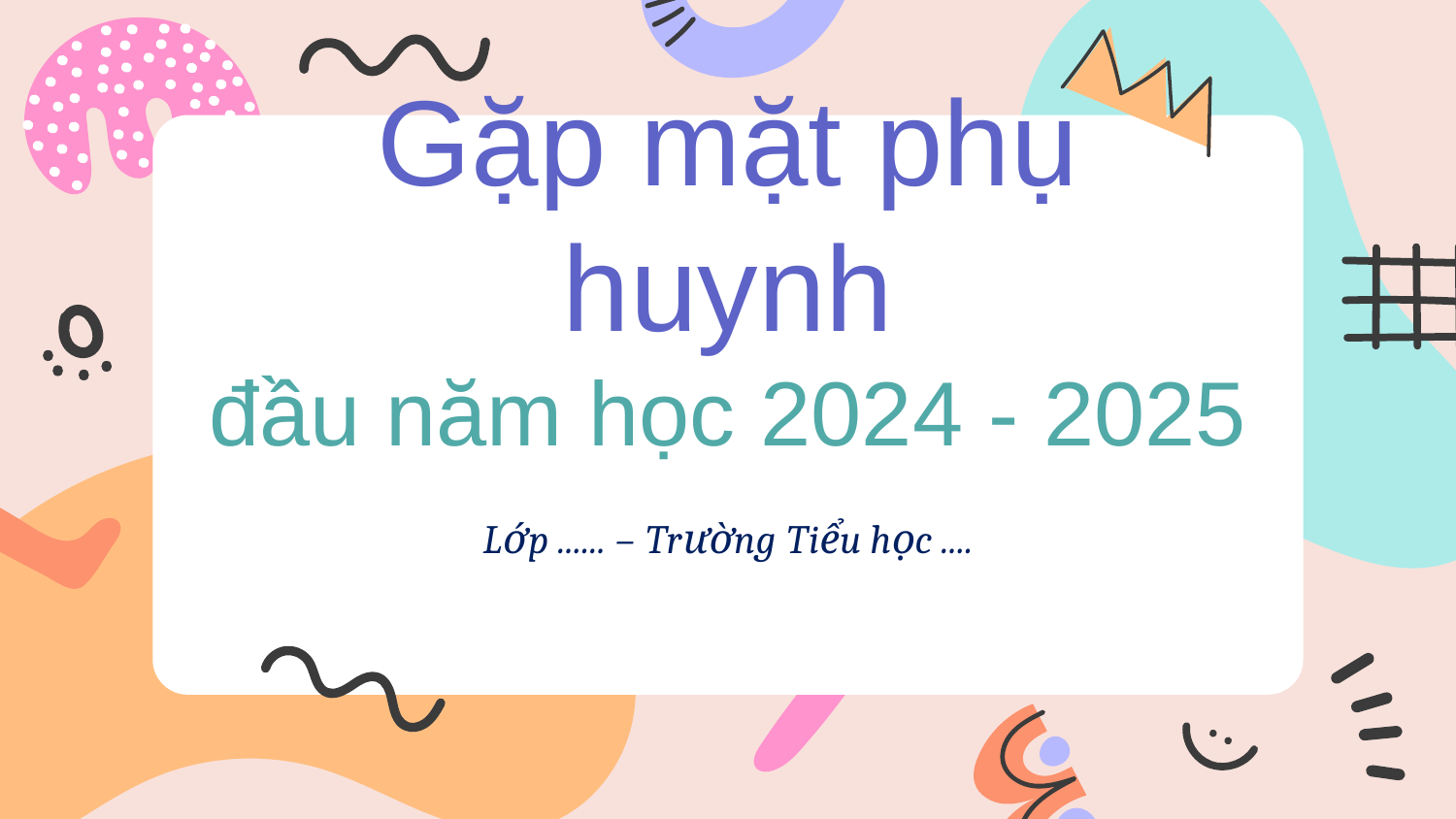

# Gặp mặt phụ huynh đầu năm học 2024 - 2025
Lớp ...... – Trường Tiểu học ....